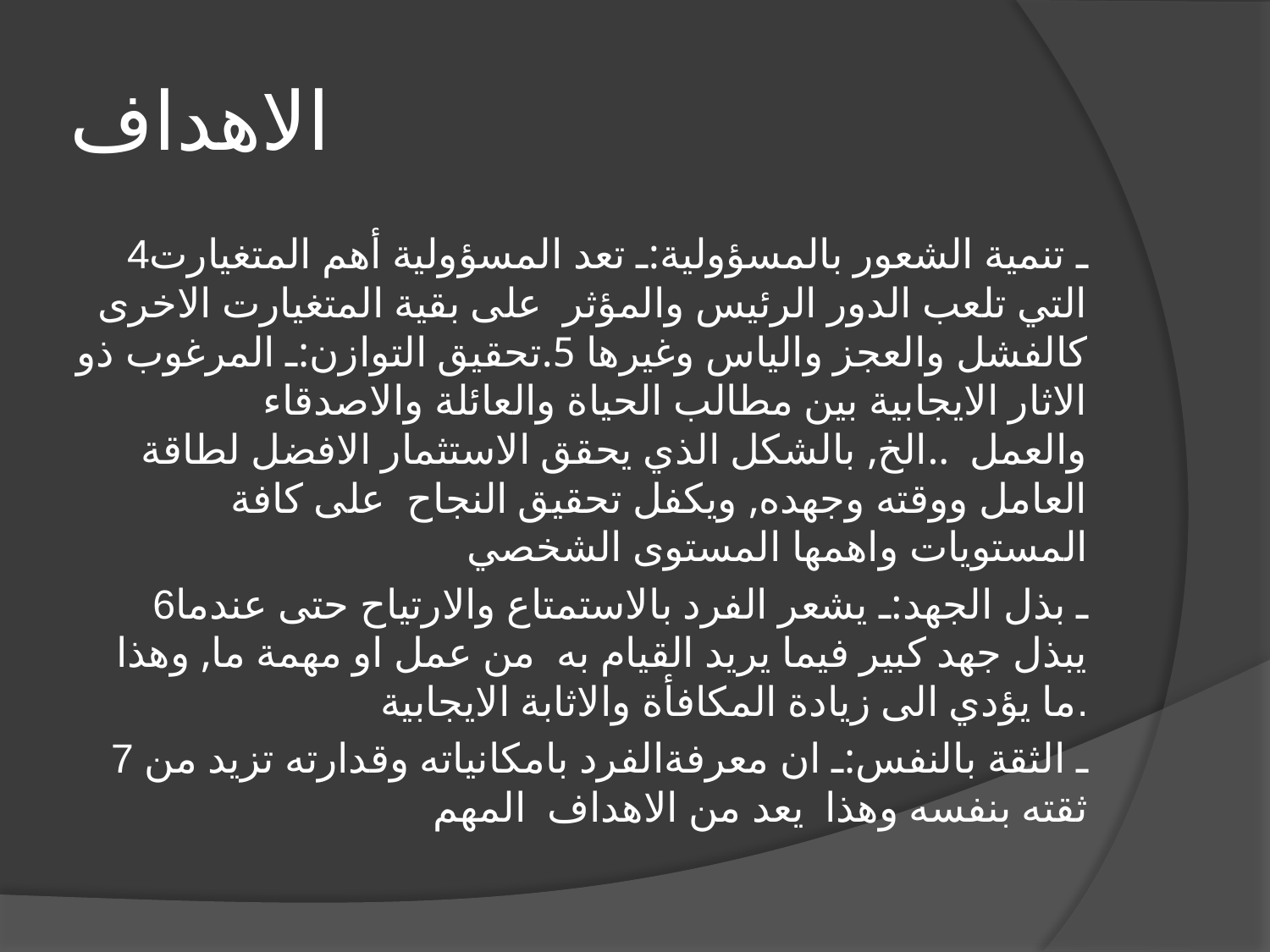

# الاهداف
4ـ تنمية الشعور بالمسؤولية:ـ تعد المسؤولية أهم المتغيارت التي تلعب الدور الرئيس والمؤثر  على بقية المتغيارت الاخرى كالفشل والعجز والياس وغيرها 5.تحقيق التوازن:ـ المرغوب ذو الاثار الايجابية بين مطالب الحياة والعائلة والاصدقاء والعمل  ..الخ, بالشكل الذي يحقق الاستثمار الافضل لطاقة العامل ووقته وجهده, ويكفل تحقيق النجاح  على كافة المستويات واهمها المستوى الشخصي
6ـ بذل الجهد:ـ يشعر الفرد بالاستمتاع والارتياح حتى عندما يبذل جهد كبير فيما يريد القيام به  من عمل او مهمة ما, وهذا ما يؤدي الى زيادة المكافأة والاثابة الايجابية.
7 ـ الثقة بالنفس:ـ ان معرفةالفرد بامكانياته وقدارته تزيد من ثقته بنفسه وهذا  يعد من الاهداف  المهم